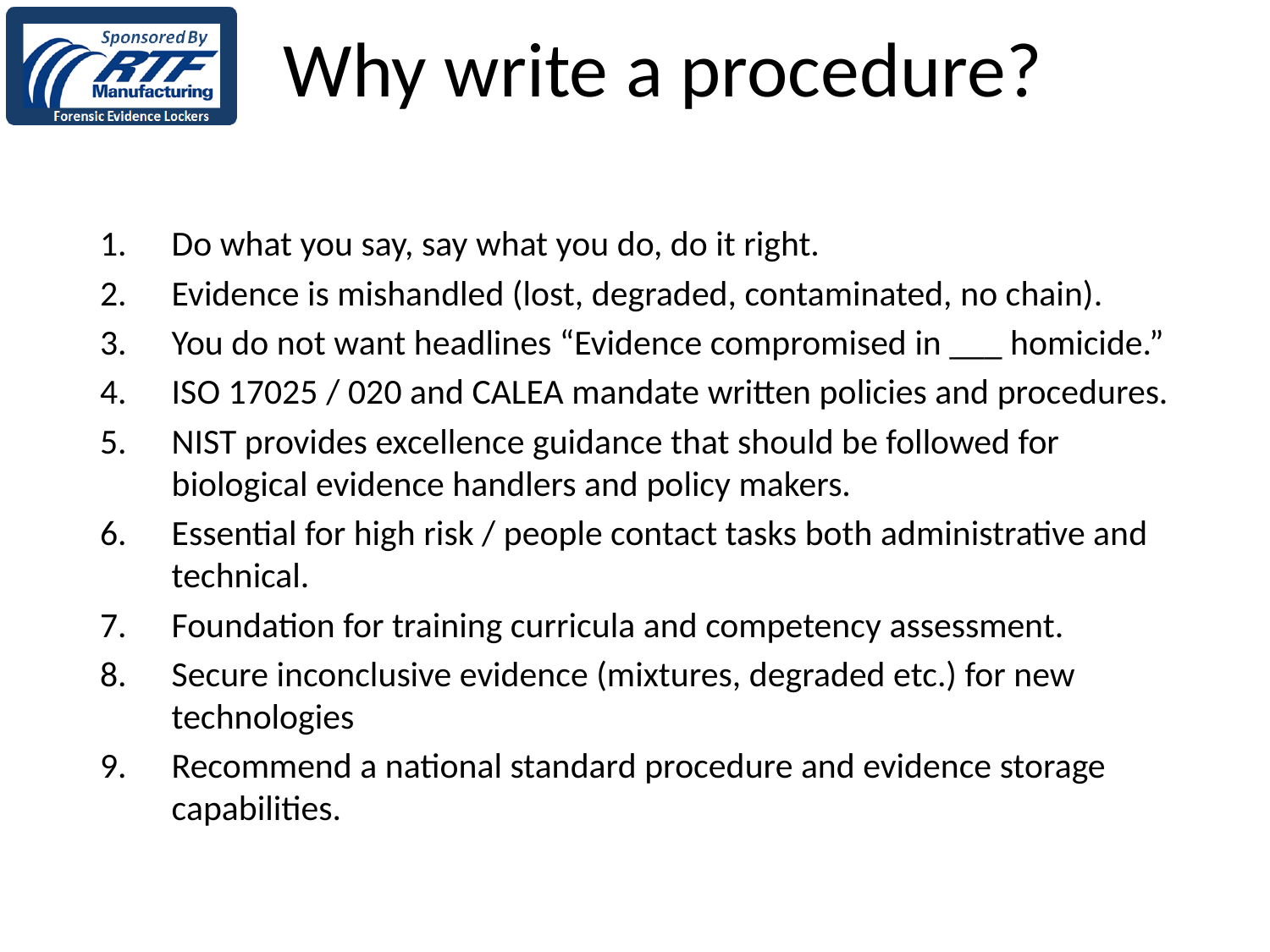

# Why write a procedure?
Do what you say, say what you do, do it right.
Evidence is mishandled (lost, degraded, contaminated, no chain).
You do not want headlines “Evidence compromised in ___ homicide.”
ISO 17025 / 020 and CALEA mandate written policies and procedures.
NIST provides excellence guidance that should be followed for biological evidence handlers and policy makers.
Essential for high risk / people contact tasks both administrative and technical.
Foundation for training curricula and competency assessment.
Secure inconclusive evidence (mixtures, degraded etc.) for new technologies
Recommend a national standard procedure and evidence storage capabilities.